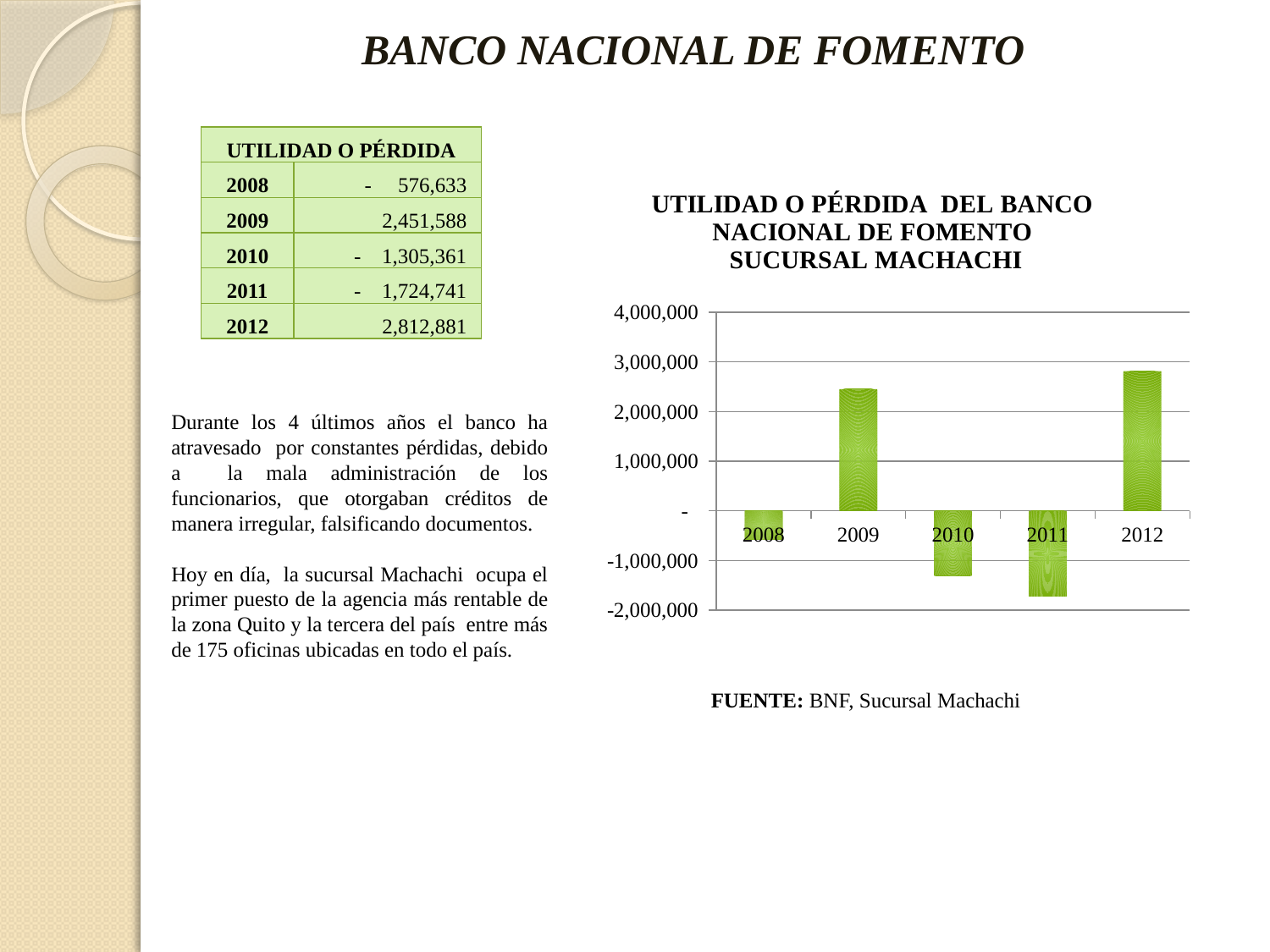

# BANCO NACIONAL DE FOMENTO
| UTILIDAD O PÉRDIDA |  |
| --- | --- |
| 2008 | - 576,633 |
| 2009 | 2,451,588 |
| 2010 | - 1,305,361 |
| 2011 | - 1,724,741 |
| 2012 | 2,812,881 |

### Chart: UTILIDAD O PÉRDIDA  DEL BANCO NACIONAL DE FOMENTO
 SUCURSAL MACHACHI

| Category | UTILIDAD O PERDIDA |
|---|---|
| 2008 | -576633.0 |
| 2009 | 2451588.0 |
| 2010 | -1305361.0 |
| 2011 | -1724741.0 |
| 2012 | 2812881.0 |
Durante los 4 últimos años el banco ha atravesado  por constantes pérdidas, debido a  la mala administración de los funcionarios, que otorgaban créditos de manera irregular, falsificando documentos.

Hoy en día,  la sucursal Machachi  ocupa el primer puesto de la agencia más rentable de la zona Quito y la tercera del país  entre más de 175 oficinas ubicadas en todo el país.

FUENTE: BNF, Sucursal Machachi